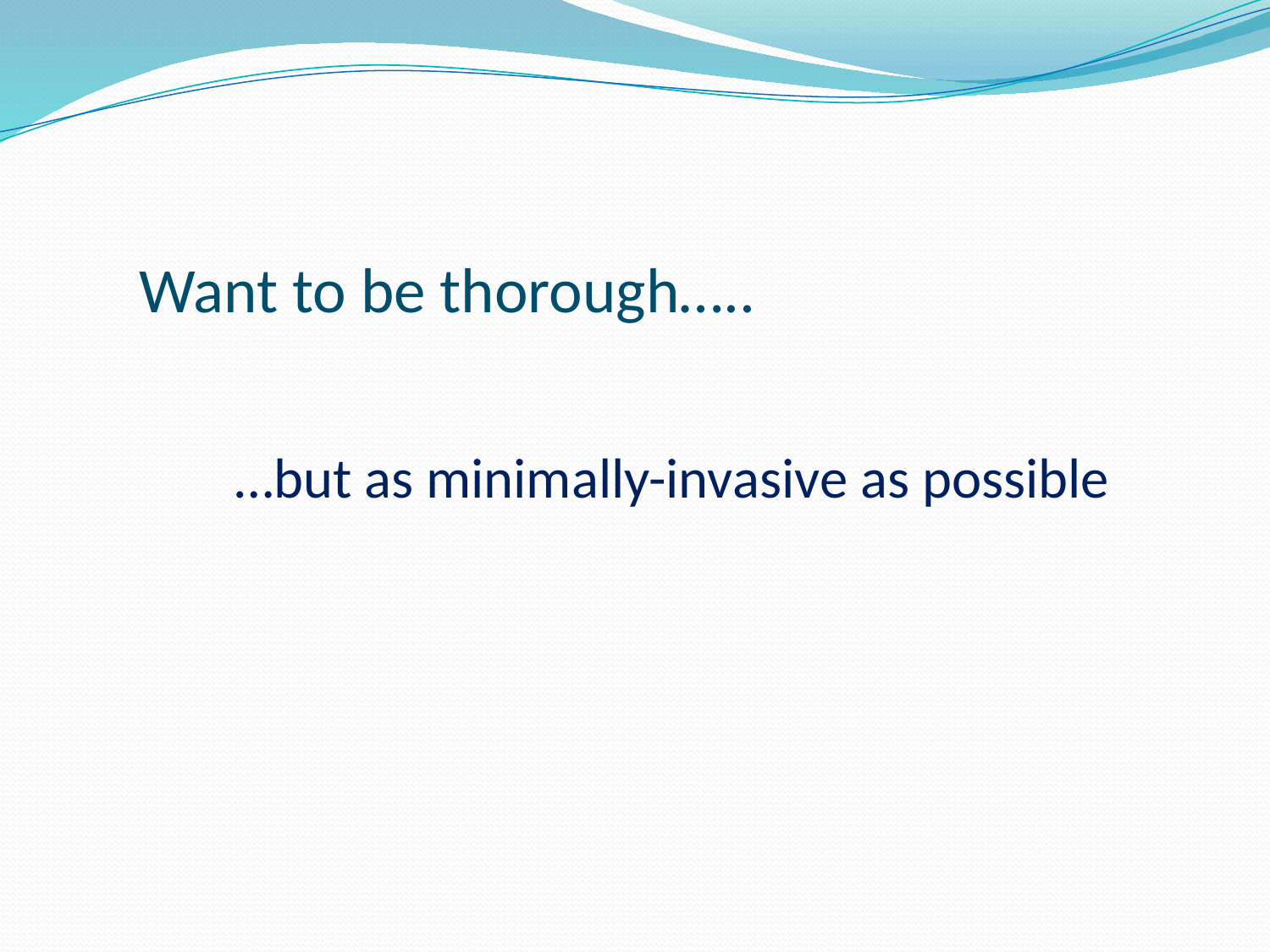

Want to be thorough…..
…but as minimally-invasive as possible